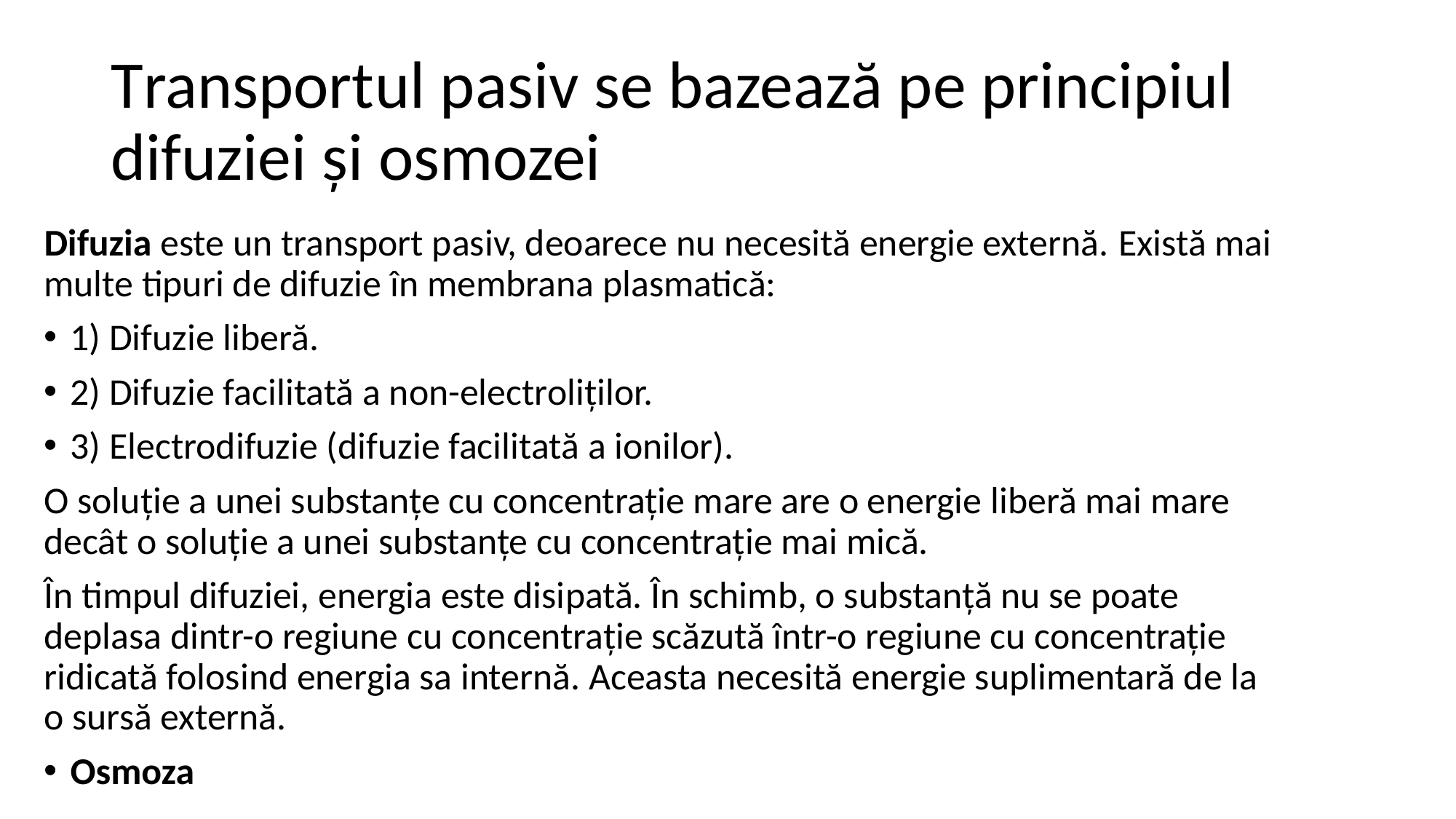

# Transportul pasiv se bazează pe principiul difuziei și osmozei
Difuzia este un transport pasiv, deoarece nu necesită energie externă. Există mai multe tipuri de difuzie în membrana plasmatică:
1) Difuzie liberă.
2) Difuzie facilitată a non-electroliților.
3) Electrodifuzie (difuzie facilitată a ionilor).
O soluție a unei substanțe cu concentrație mare are o energie liberă mai mare decât o soluție a unei substanțe cu concentrație mai mică.
În timpul difuziei, energia este disipată. În schimb, o substanță nu se poate deplasa dintr-o regiune cu concentrație scăzută într-o regiune cu concentrație ridicată folosind energia sa internă. Aceasta necesită energie suplimentară de la o sursă externă.
Osmoza